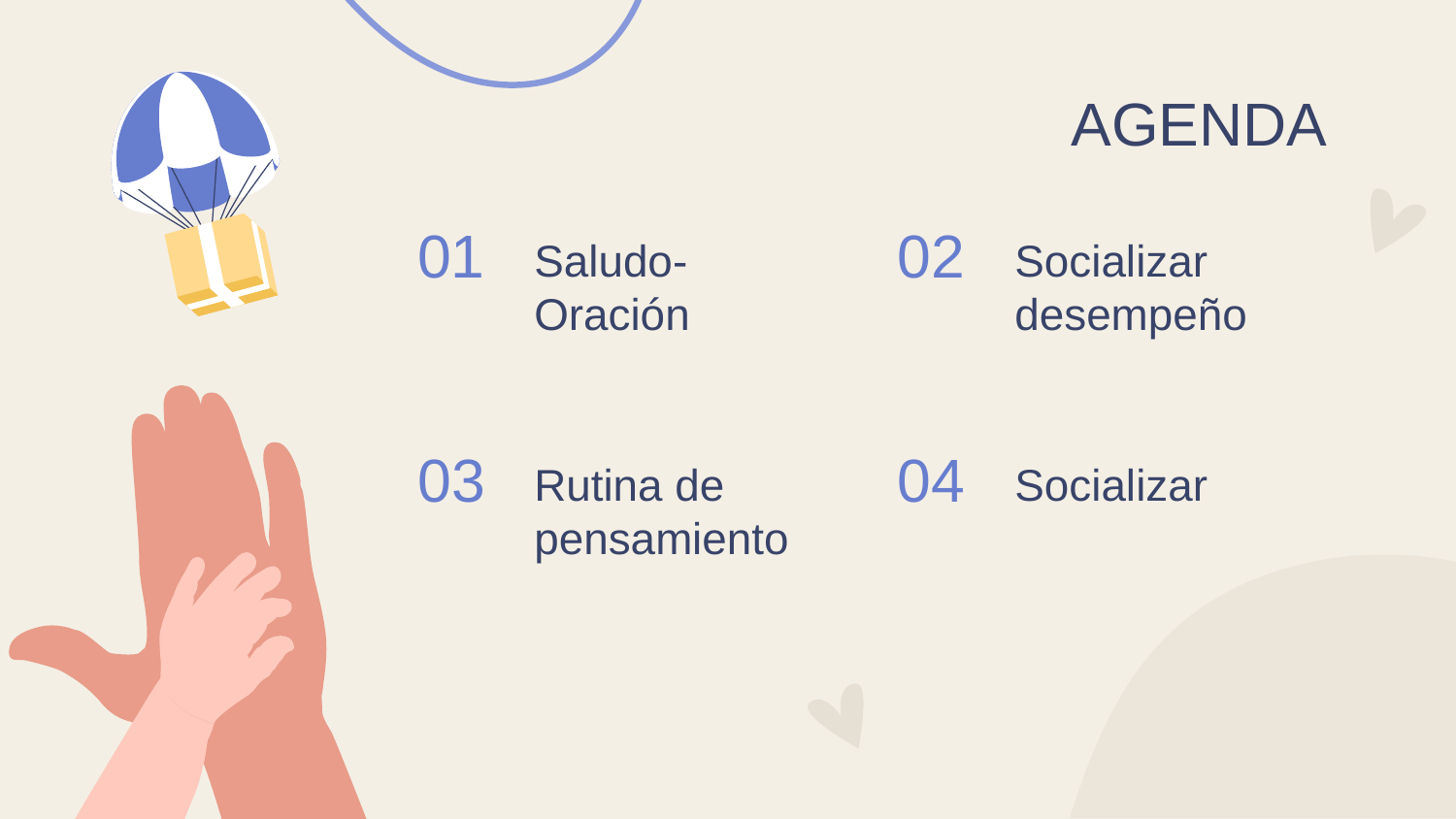

AGENDA
Saludo-
Oración
Socializar desempeño
# 01
02

Rutina de
pensamiento
Socializar
03
04